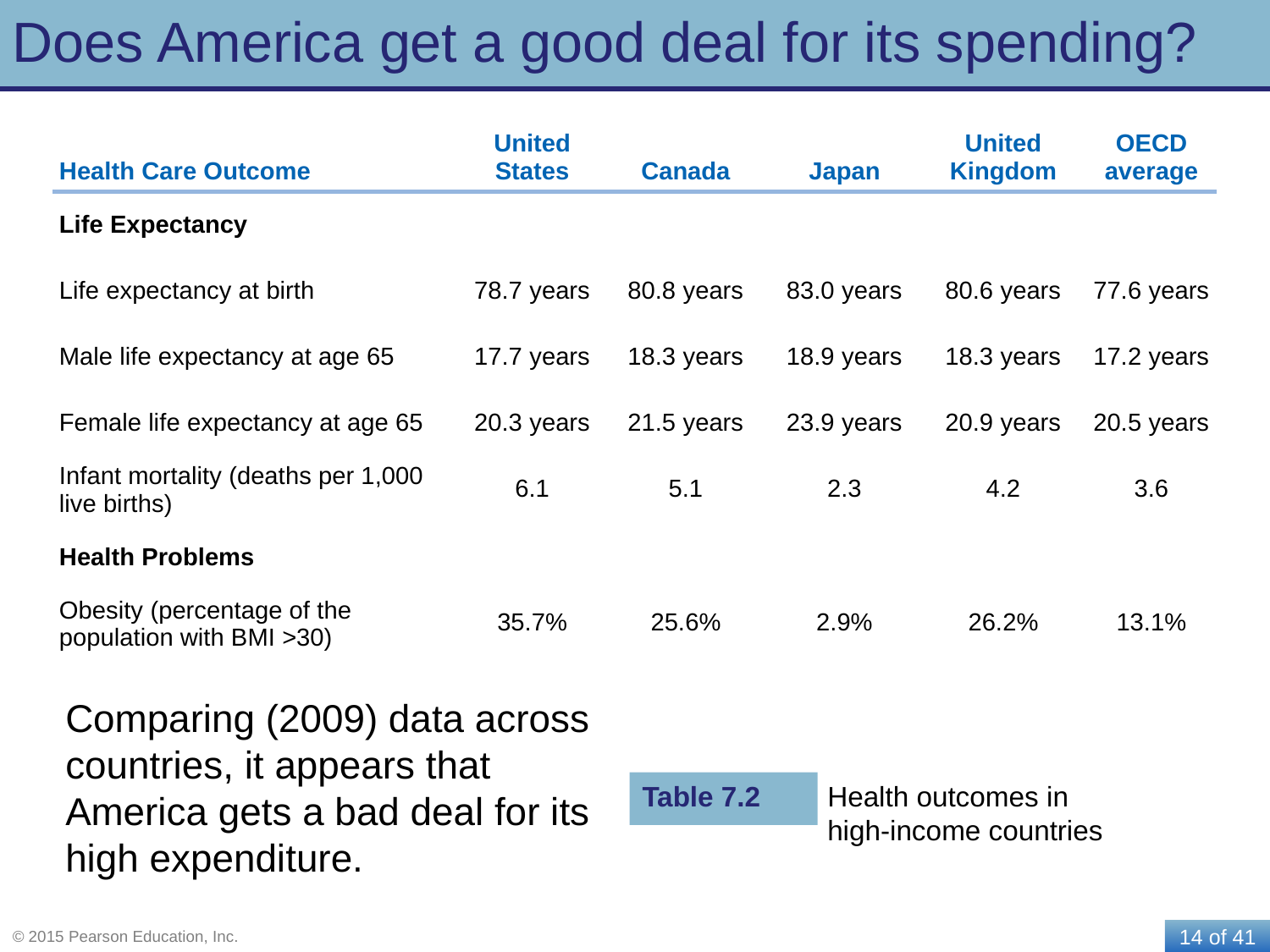

# Does America get a good deal for its spending?
| Health Care Outcome | United States | Canada | Japan | United Kingdom | OECD average |
| --- | --- | --- | --- | --- | --- |
| Life Expectancy |  |  |  |  |  |
| Life expectancy at birth | 78.7 years | 80.8 years | 83.0 years | 80.6 years | 77.6 years |
| Male life expectancy at age 65 | 17.7 years | 18.3 years | 18.9 years | 18.3 years | 17.2 years |
| Female life expectancy at age 65 | 20.3 years | 21.5 years | 23.9 years | 20.9 years | 20.5 years |
| Infant mortality (deaths per 1,000 live births) | 6.1 | 5.1 | 2.3 | 4.2 | 3.6 |
| Health Problems |  |  |  |  |  |
| Obesity (percentage of the population with BMI >30) | 35.7% | 25.6% | 2.9% | 26.2% | 13.1% |
Comparing (2009) data across countries, it appears that America gets a bad deal for its high expenditure.

Table 7.2
Health outcomes in high-income countries